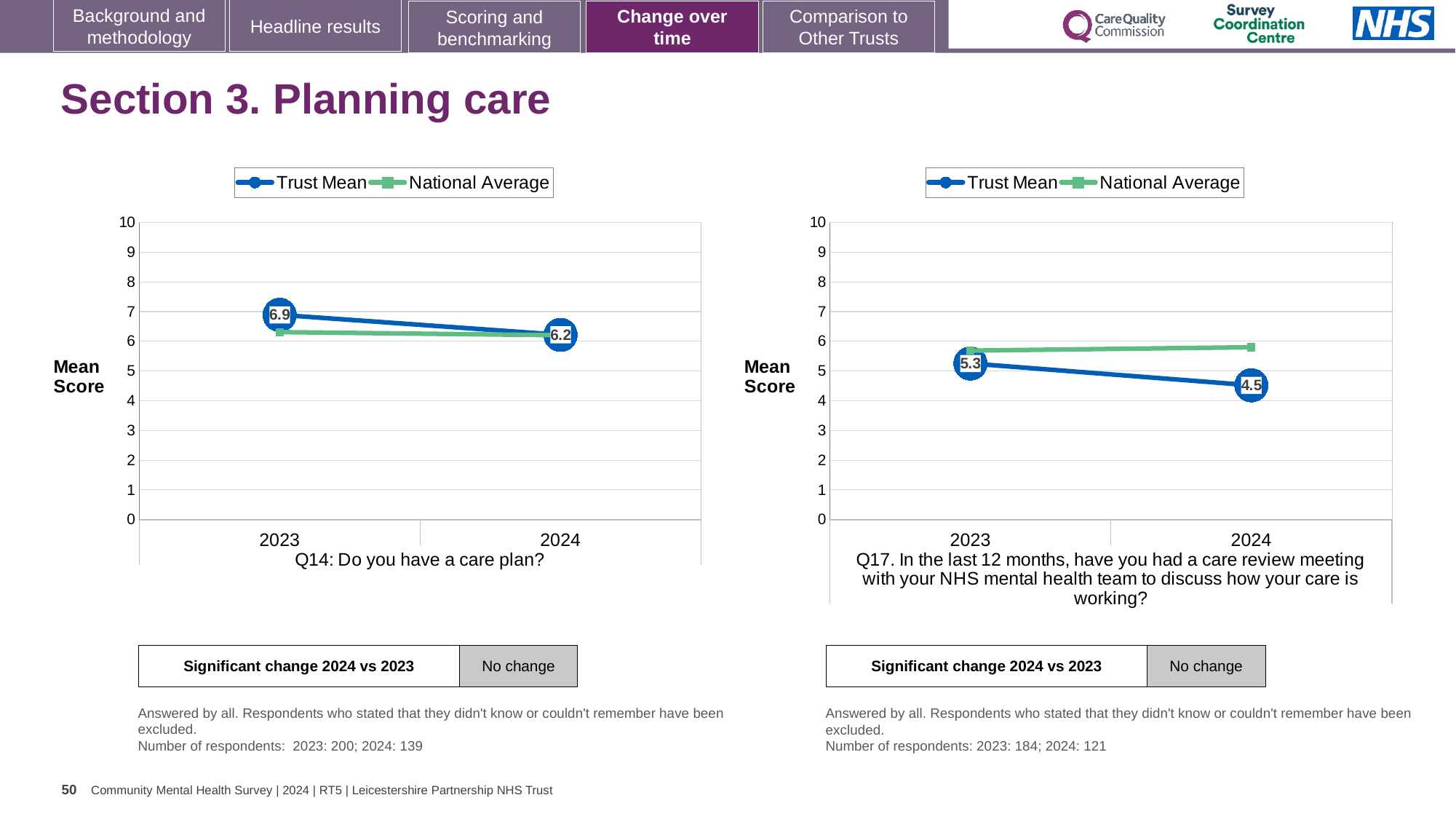

# Section 3. Planning care

### Chart

| Category | Trust Mean | National Average |
|---|---|---|
| 2023 | 6.89121944939874 | 6.310658016340017 |
| 2024 | 6.219499230484788 | 6.204795010640395 |

### Chart

| Category | Trust Mean | National Average |
|---|---|---|
| 2023 | 5.255398365331442 | 5.688452470542504 |
| 2024 | 4.520080113308462 | 5.800575951384155 |
| Significant change 2024 vs 2023 | No change |
| --- | --- |
| Significant change 2024 vs 2023 | No change |
| --- | --- |
Answered by all. Respondents who stated that they didn't know or couldn't remember have been excluded.
Number of respondents:  2023: 200; 2024: 139
Answered by all. Respondents who stated that they didn't know or couldn't remember have been excluded.
Number of respondents: 2023: 184; 2024: 121

50